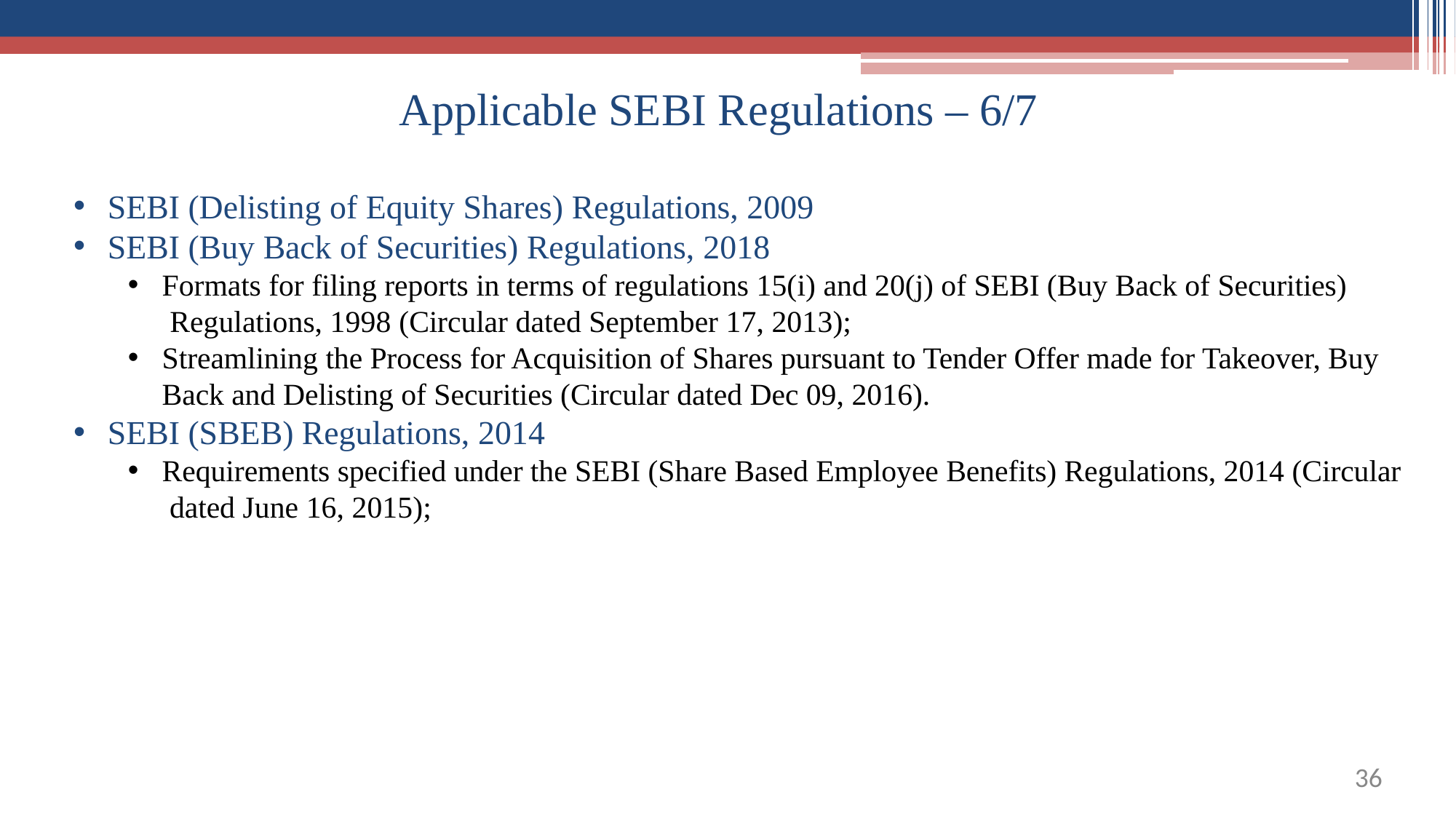

# Applicable SEBI Regulations – 6/7
SEBI (Delisting of Equity Shares) Regulations, 2009
SEBI (Buy Back of Securities) Regulations, 2018
Formats for filing reports in terms of regulations 15(i) and 20(j) of SEBI (Buy Back of Securities)  Regulations, 1998 (Circular dated September 17, 2013);
Streamlining the Process for Acquisition of Shares pursuant to Tender Offer made for Takeover, Buy  Back and Delisting of Securities (Circular dated Dec 09, 2016).
SEBI (SBEB) Regulations, 2014
Requirements specified under the SEBI (Share Based Employee Benefits) Regulations, 2014 (Circular  dated June 16, 2015);
36